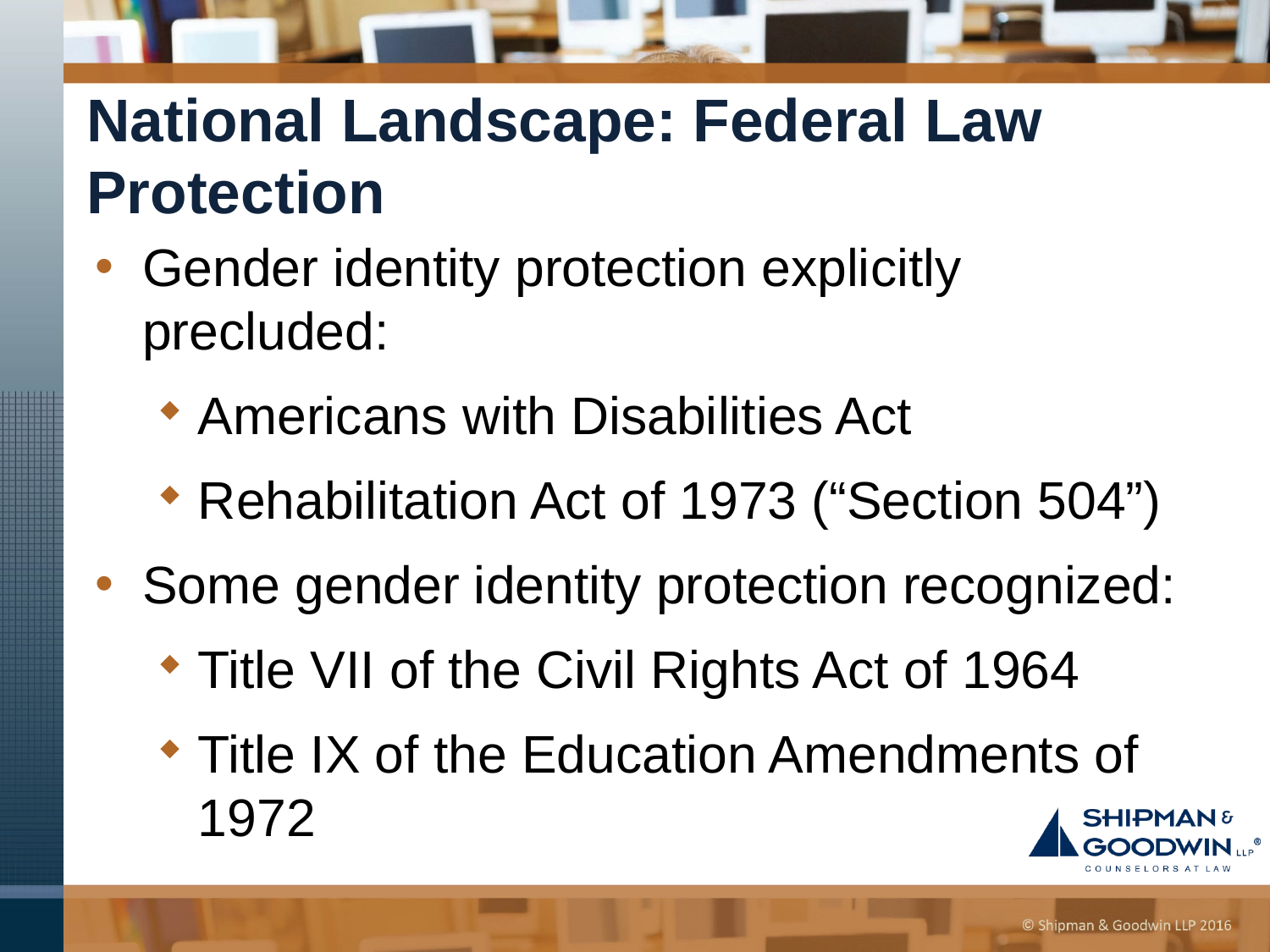

# National Landscape: Federal Law Protection
Gender identity protection explicitly precluded:
Americans with Disabilities Act
Rehabilitation Act of 1973 (“Section 504”)
Some gender identity protection recognized:
Title VII of the Civil Rights Act of 1964
Title IX of the Education Amendments of 1972